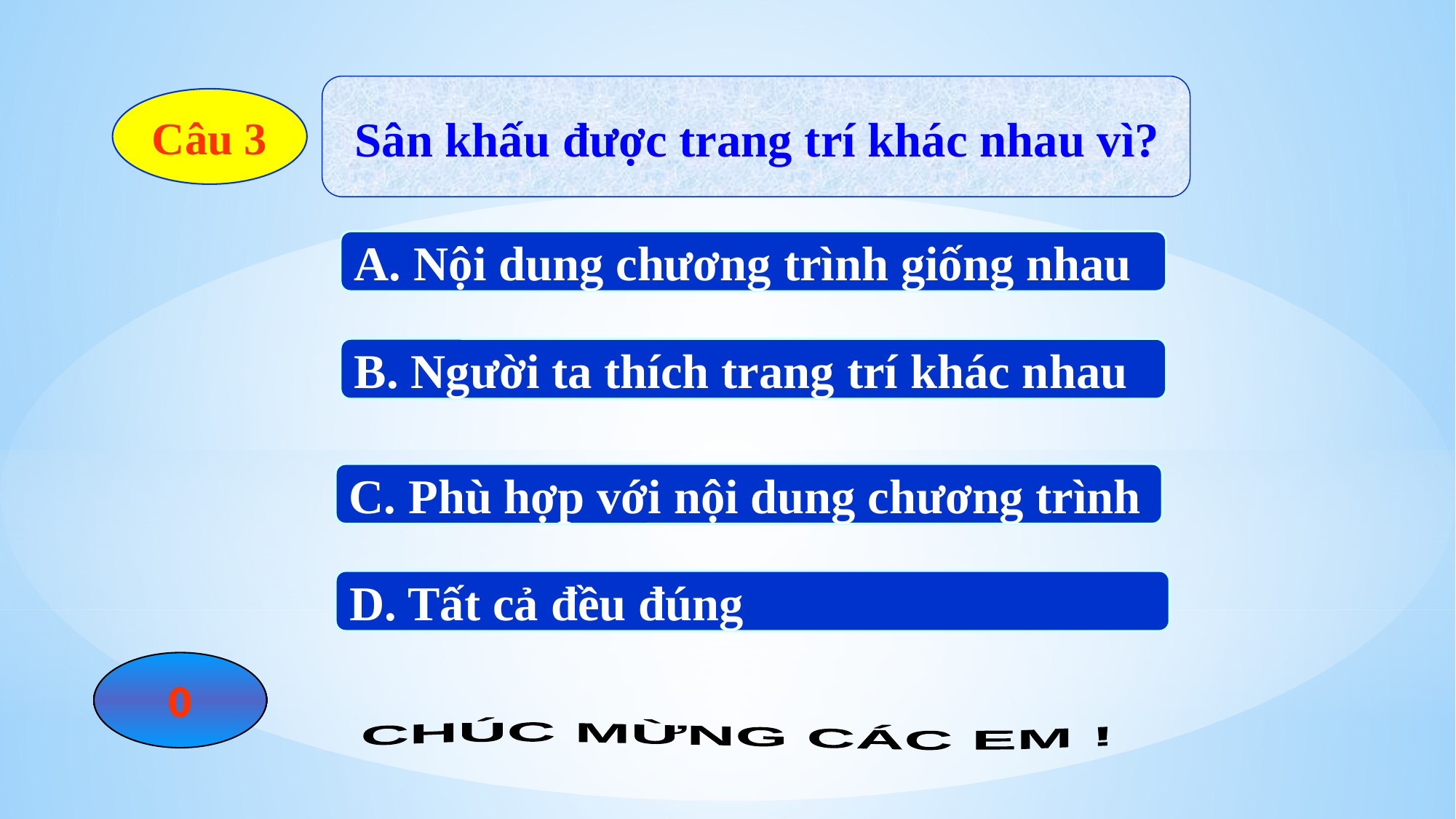

Câu 3

Sân khấu được trang trí khác nhau vì?
A. Nội dung chương trình giống nhau
B. Người ta thích trang trí khác nhau
C. Phù hợp với nội dung chương trình
D. Tất cả đều đúng
0
1
2
3
4
5
CHÚC MỪNG CÁC EM !